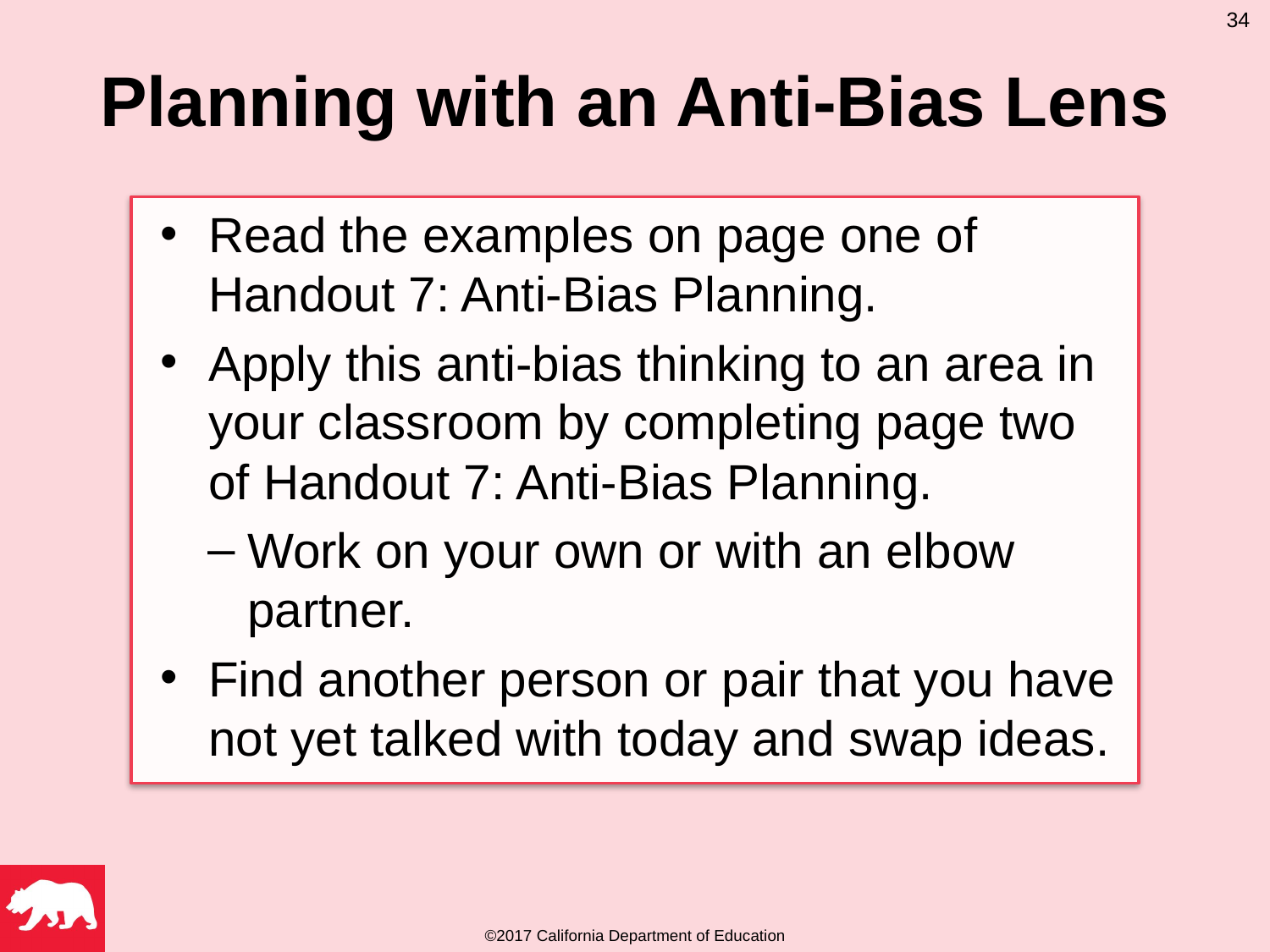

# Planning with an Anti-Bias Lens
34
Read the examples on page one of Handout 7: Anti-Bias Planning.
Apply this anti-bias thinking to an area in your classroom by completing page two of Handout 7: Anti-Bias Planning.
Work on your own or with an elbow partner.
Find another person or pair that you have not yet talked with today and swap ideas.